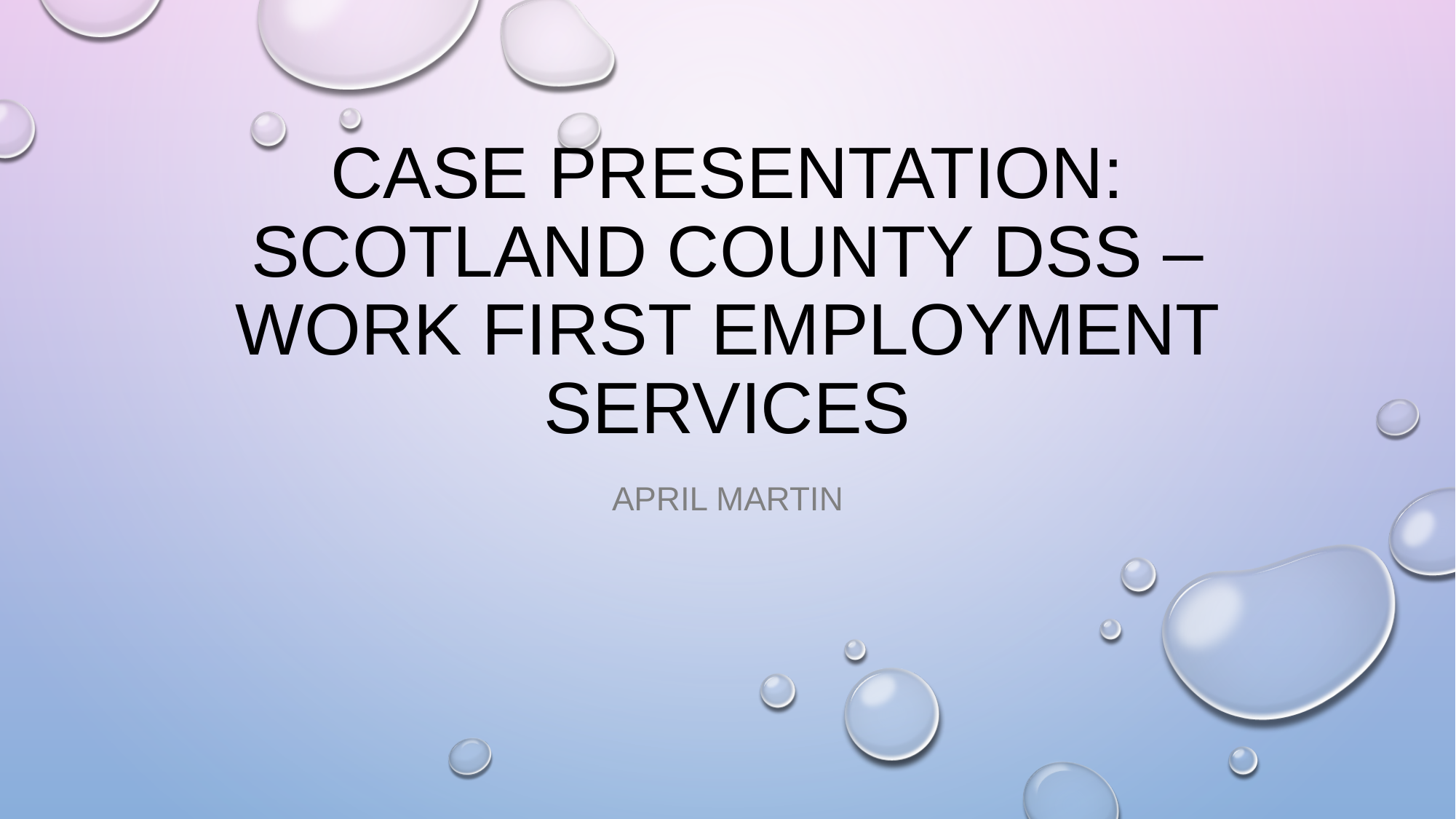

# Case presentation: Scotland County dss – work first employment services
April martin